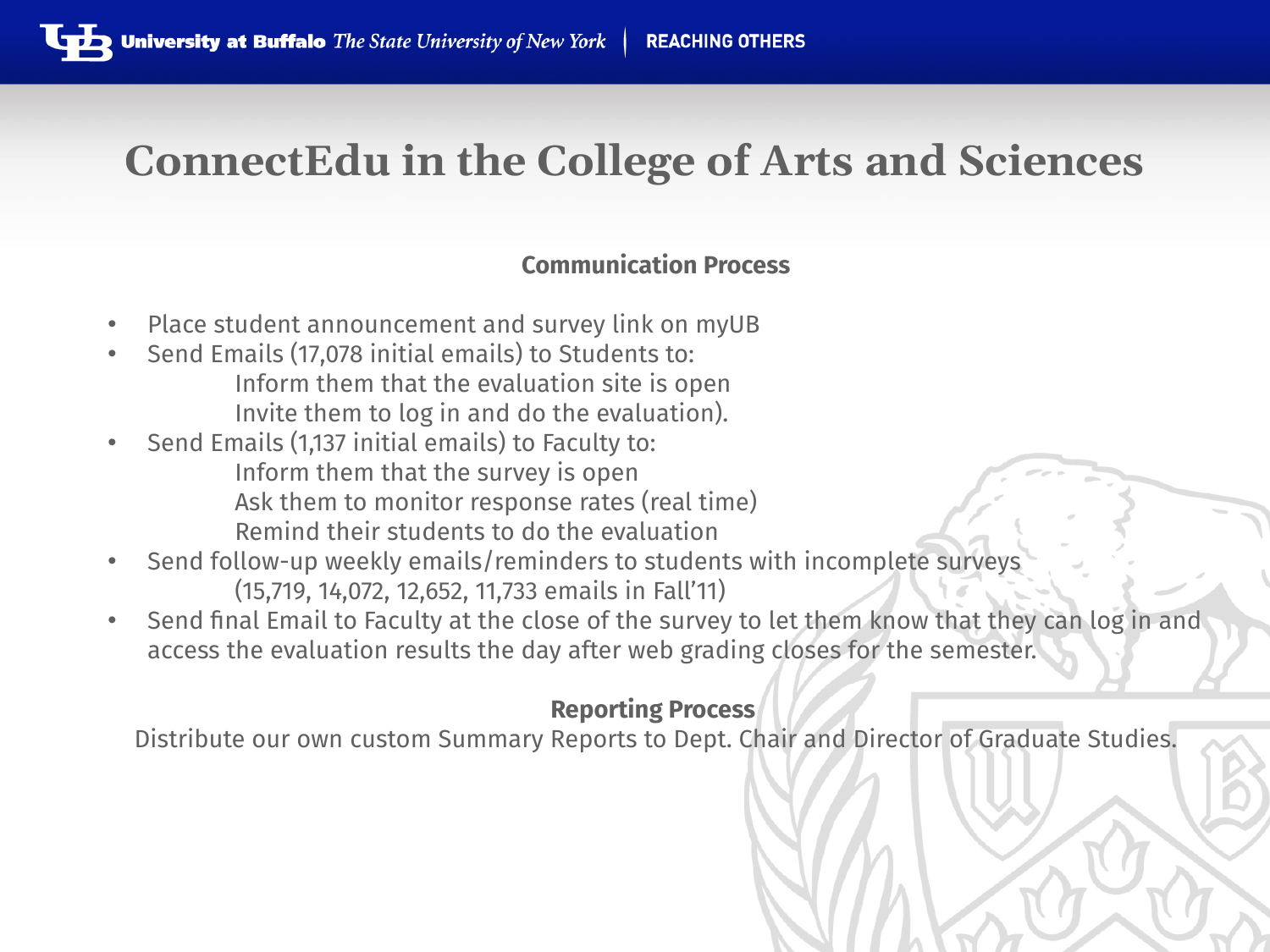

# ConnectEdu in the College of Arts and Sciences
Communication Process

Place student announcement and survey link on myUB
Send Emails (17,078 initial emails) to Students to:
	Inform them that the evaluation site is open
	Invite them to log in and do the evaluation).
Send Emails (1,137 initial emails) to Faculty to:
	Inform them that the survey is open
	Ask them to monitor response rates (real time)
	Remind their students to do the evaluation
Send follow-up weekly emails/reminders to students with incomplete surveys
	(15,719, 14,072, 12,652, 11,733 emails in Fall’11)
Send final Email to Faculty at the close of the survey to let them know that they can log in and access the evaluation results the day after web grading closes for the semester.

Reporting Process
Distribute our own custom Summary Reports to Dept. Chair and Director of Graduate Studies.